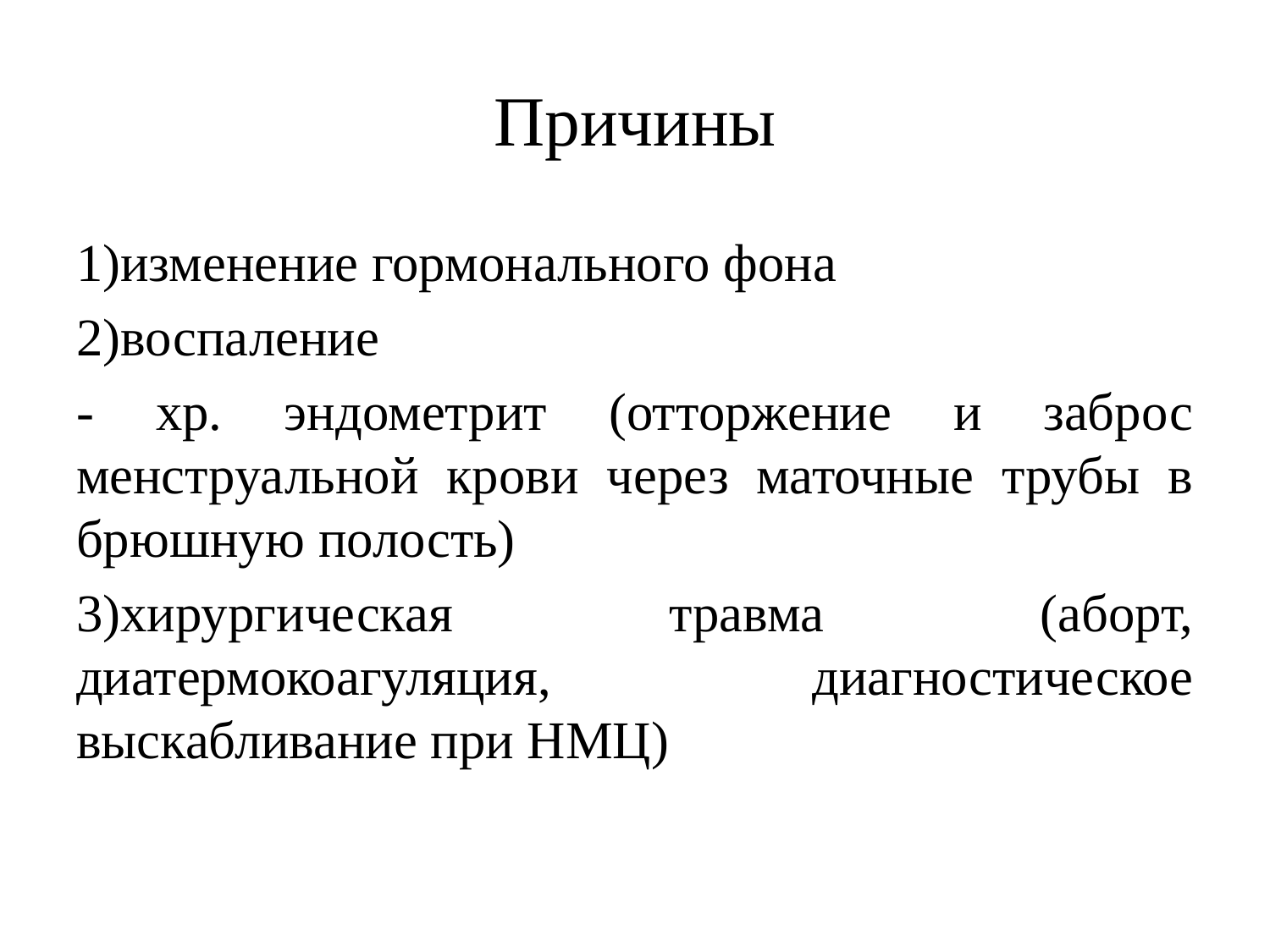

# Причины
1)изменение гормонального фона
2)воспаление
- хр. эндометрит (отторжение и заброс менструальной крови через маточные трубы в брюшную полость)
3)хирургическая травма (аборт, диатермокоагуляция, диагностическое выскабливание при НМЦ)